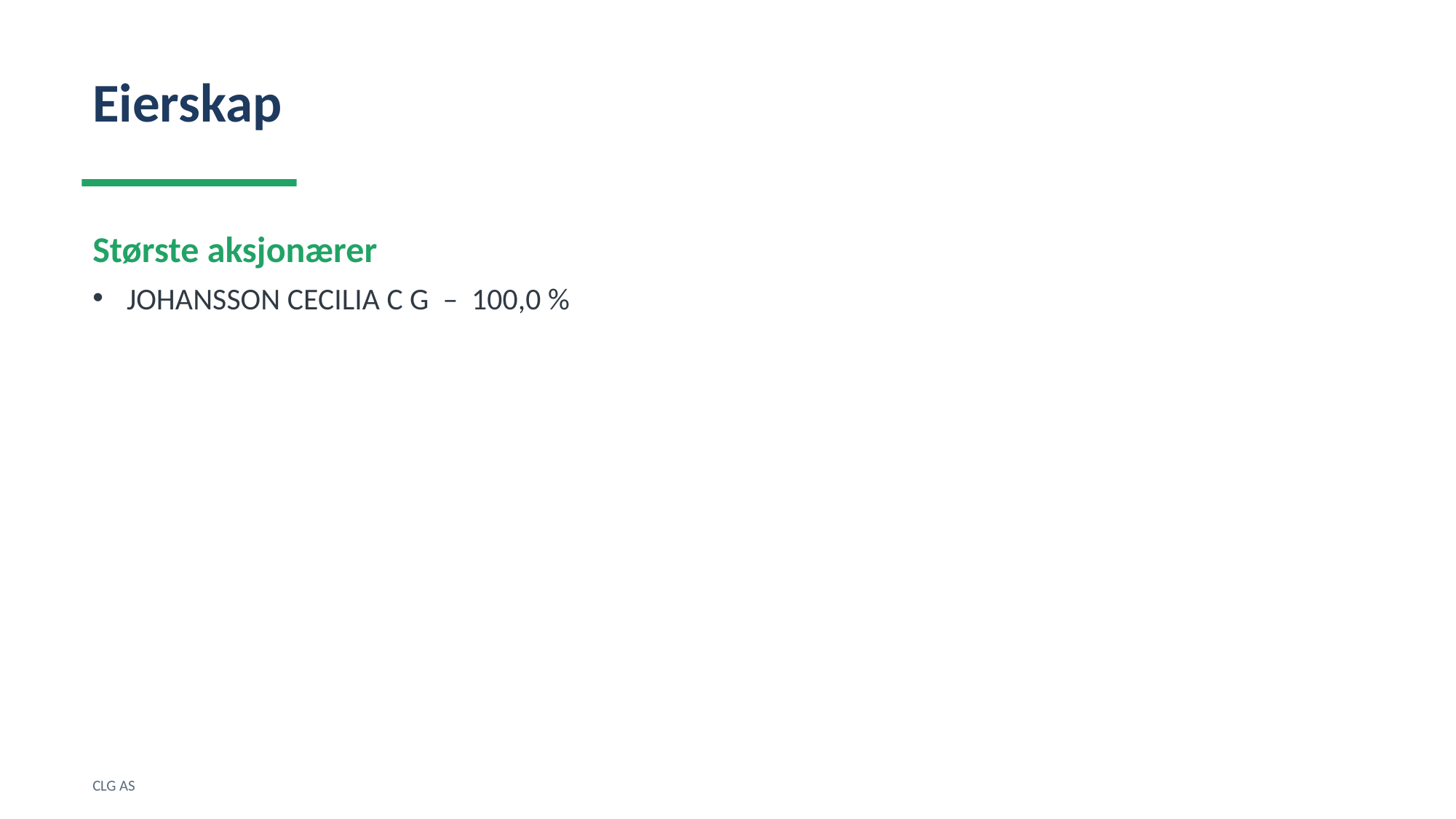

Eierskap

Største aksjonærer
JOHANSSON CECILIA C G  –  100,0 %
CLG AS